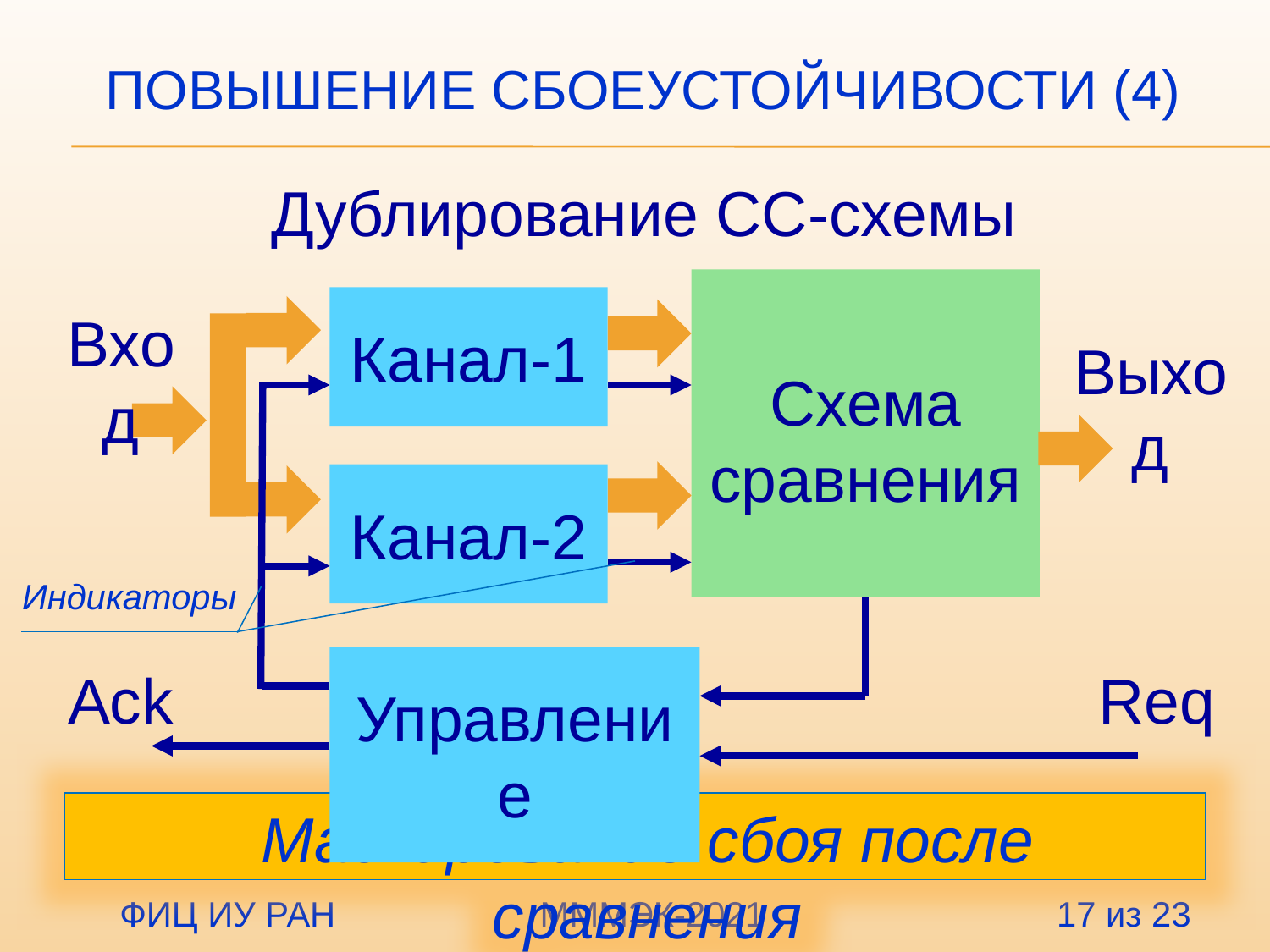

# Повышение сбоеустойчивости (4)
Дублирование СС-схемы

Схема сравнения

Канал-1

Вход

Выход

Канал-2

Управление

Ack
Req
Индикаторы
Маскирование сбоя после сравнения
           ФИЦ ИУ РАН		  МММЭК-2021                              17 из 23